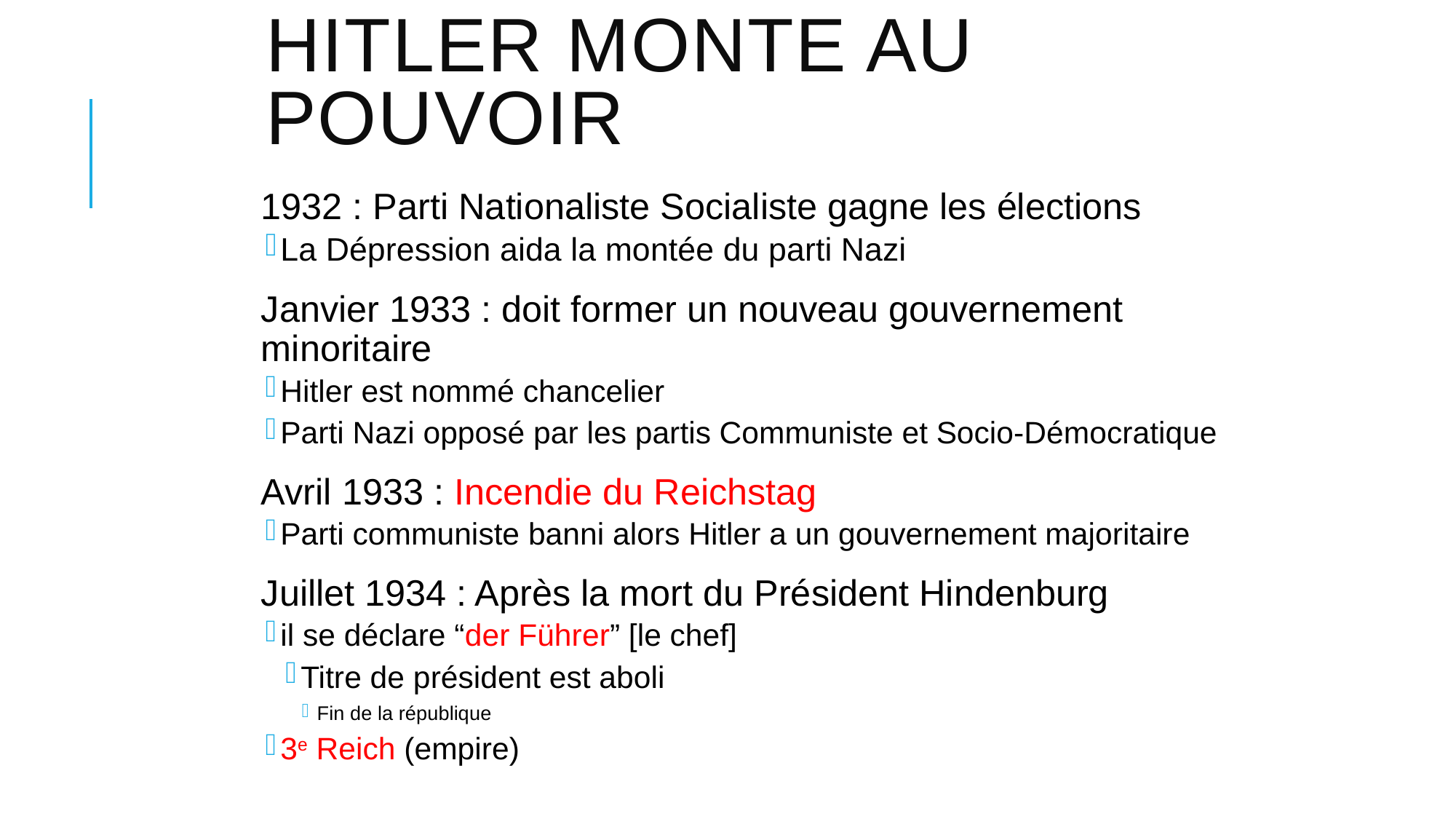

# Hitler monte au pouvoir
1932 : Parti Nationaliste Socialiste gagne les élections
La Dépression aida la montée du parti Nazi
Janvier 1933 : doit former un nouveau gouvernement minoritaire
Hitler est nommé chancelier
Parti Nazi opposé par les partis Communiste et Socio-Démocratique
Avril 1933 : Incendie du Reichstag
Parti communiste banni alors Hitler a un gouvernement majoritaire
Juillet 1934 : Après la mort du Président Hindenburg
il se déclare “der Führer” [le chef]
Titre de président est aboli
Fin de la république
3e Reich (empire)